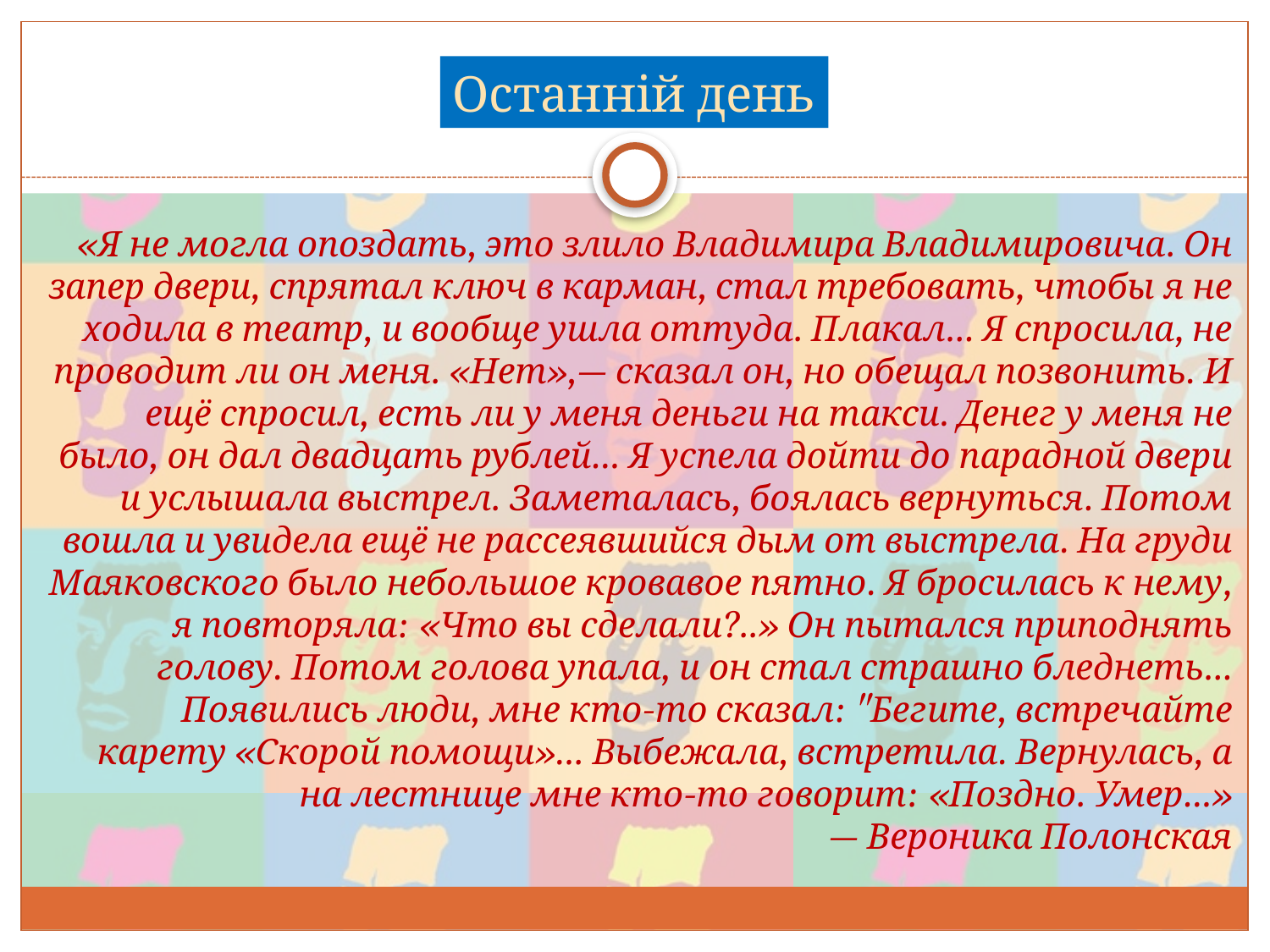

Останній день
# «Я не могла опоздать, это злило Владимира Владимировича. Он запер двери, спрятал ключ в карман, стал требовать, чтобы я не ходила в театр, и вообще ушла оттуда. Плакал… Я спросила, не проводит ли он меня. «Нет»,— сказал он, но обещал позвонить. И ещё спросил, есть ли у меня деньги на такси. Денег у меня не было, он дал двадцать рублей… Я успела дойти до парадной двери и услышала выстрел. Заметалась, боялась вернуться. Потом вошла и увидела ещё не рассеявшийся дым от выстрела. На груди Маяковского было небольшое кровавое пятно. Я бросилась к нему, я повторяла: «Что вы сделали?..» Он пытался приподнять голову. Потом голова упала, и он стал страшно бледнеть… Появились люди, мне кто-то сказал: "Бегите, встречайте карету «Скорой помощи»… Выбежала, встретила. Вернулась, а на лестнице мне кто-то говорит: «Поздно. Умер…» — Вероника Полонская